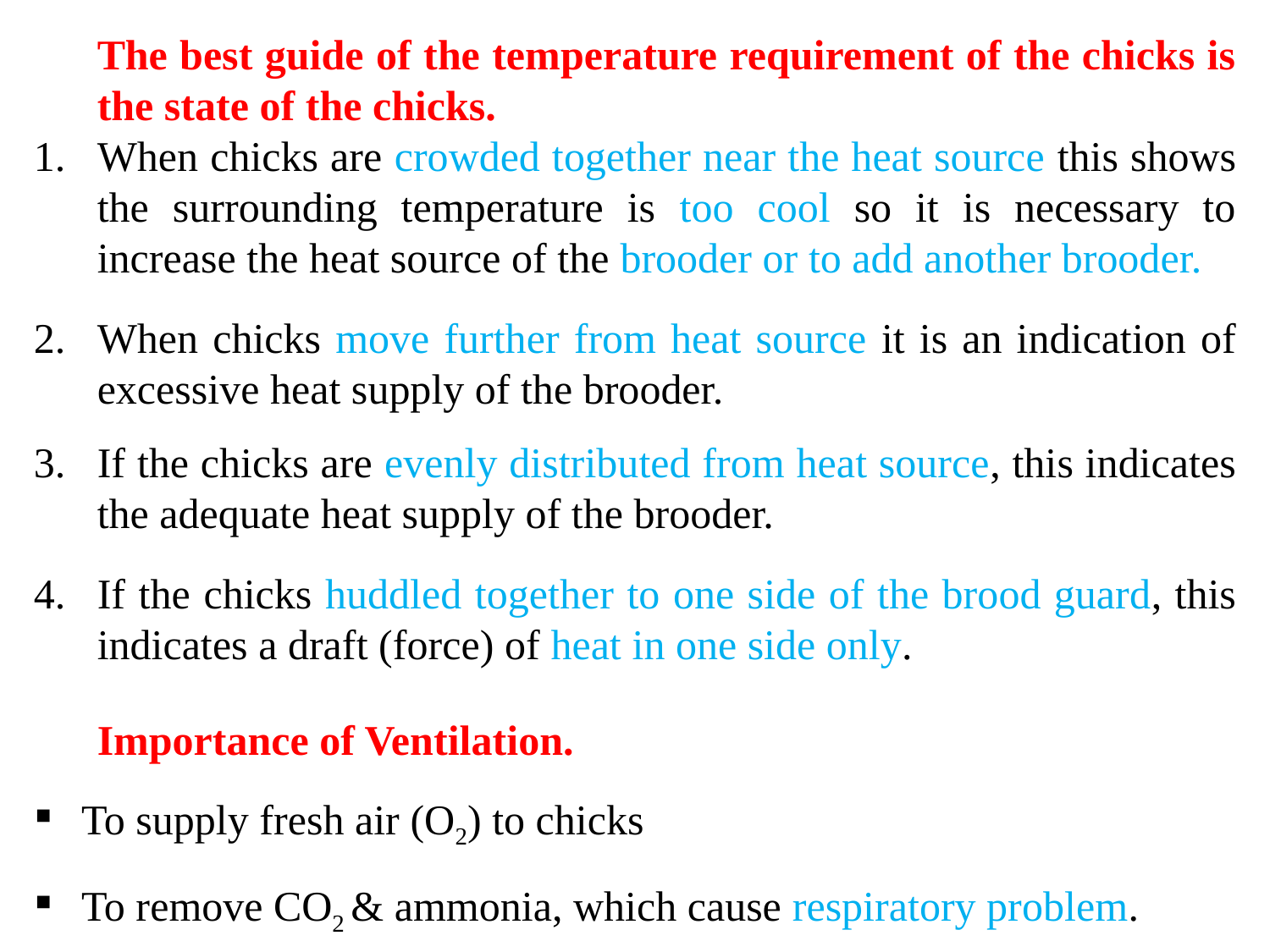

The best guide of the temperature requirement of the chicks is the state of the chicks.
When chicks are crowded together near the heat source this shows the surrounding temperature is too cool so it is necessary to increase the heat source of the brooder or to add another brooder.

When chicks move further from heat source it is an indication of excessive heat supply of the brooder.

If the chicks are evenly distributed from heat source, this indicates the adequate heat supply of the brooder.

If the chicks huddled together to one side of the brood guard, this indicates a draft (force) of heat in one side only.

Importance of Ventilation.
To supply fresh air (O2) to chicks
To remove CO2 & ammonia, which cause respiratory problem.